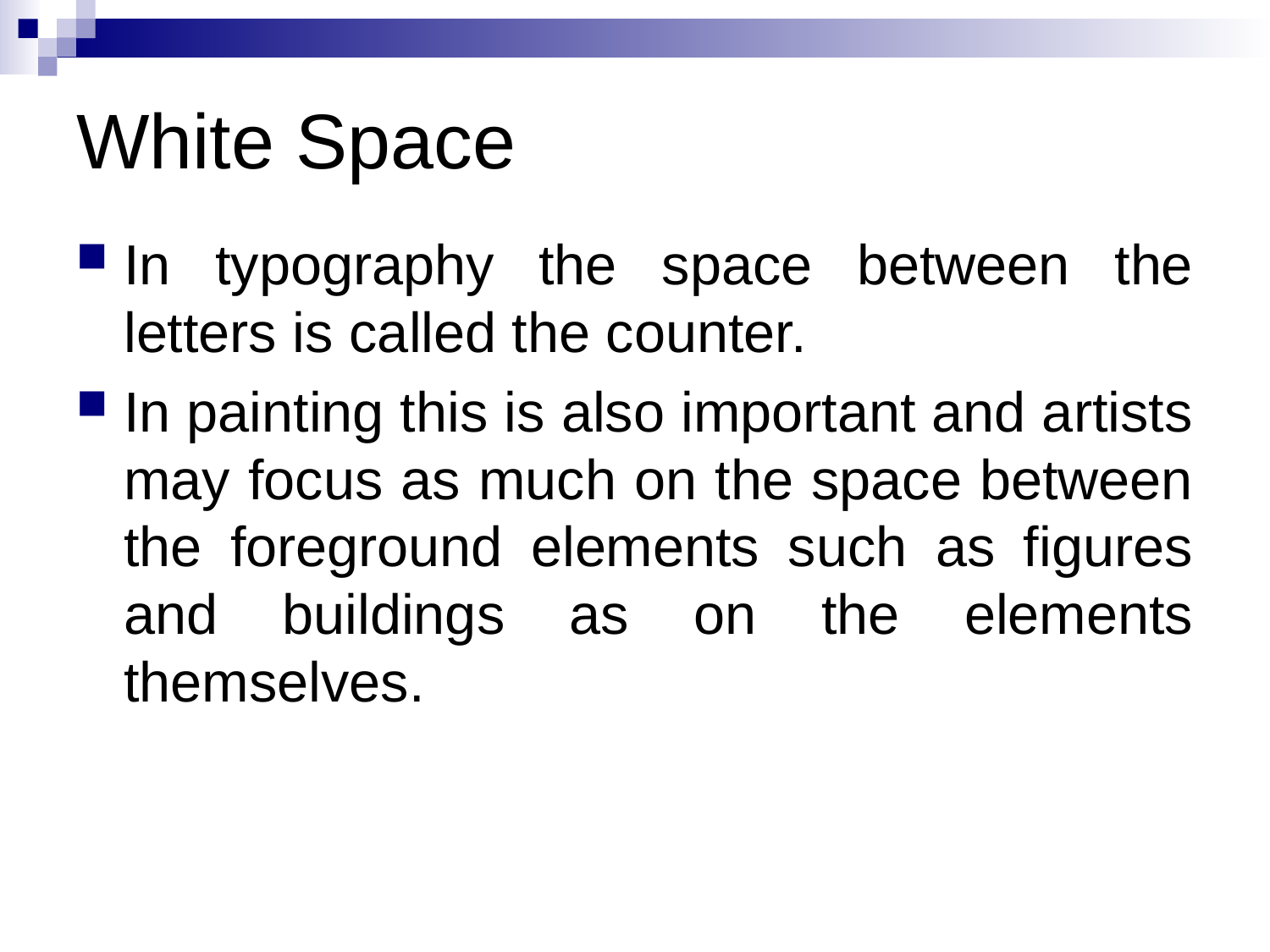

# White Space
In typography the space between the letters is called the counter.
In painting this is also important and artists may focus as much on the space between the foreground elements such as figures and buildings as on the elements themselves.